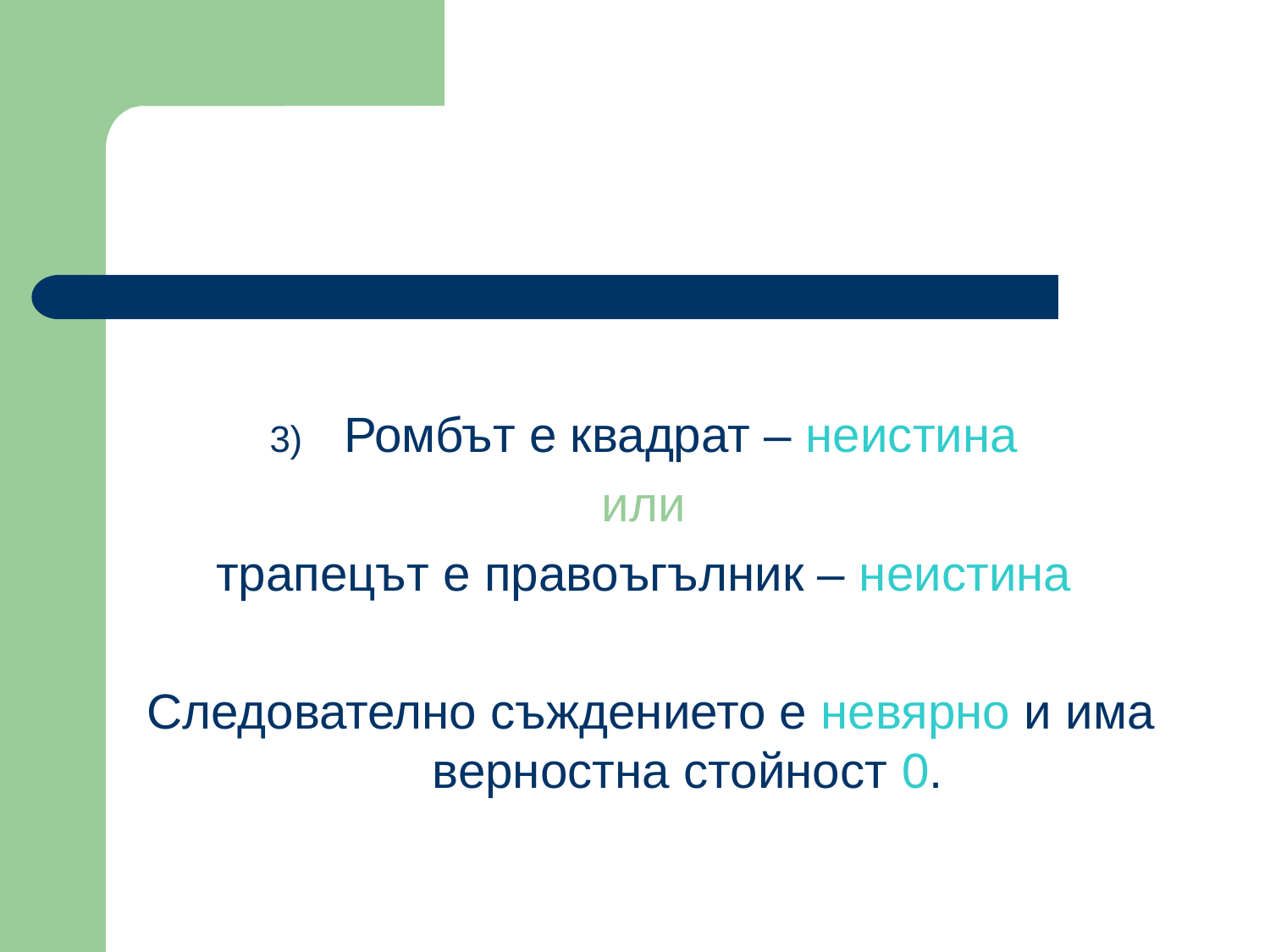

#

Ромбът е квадрат – неистина
или
трапецът е правоъгълник – неистина

Следователно съждението е невярно и има верностна стойност 0.